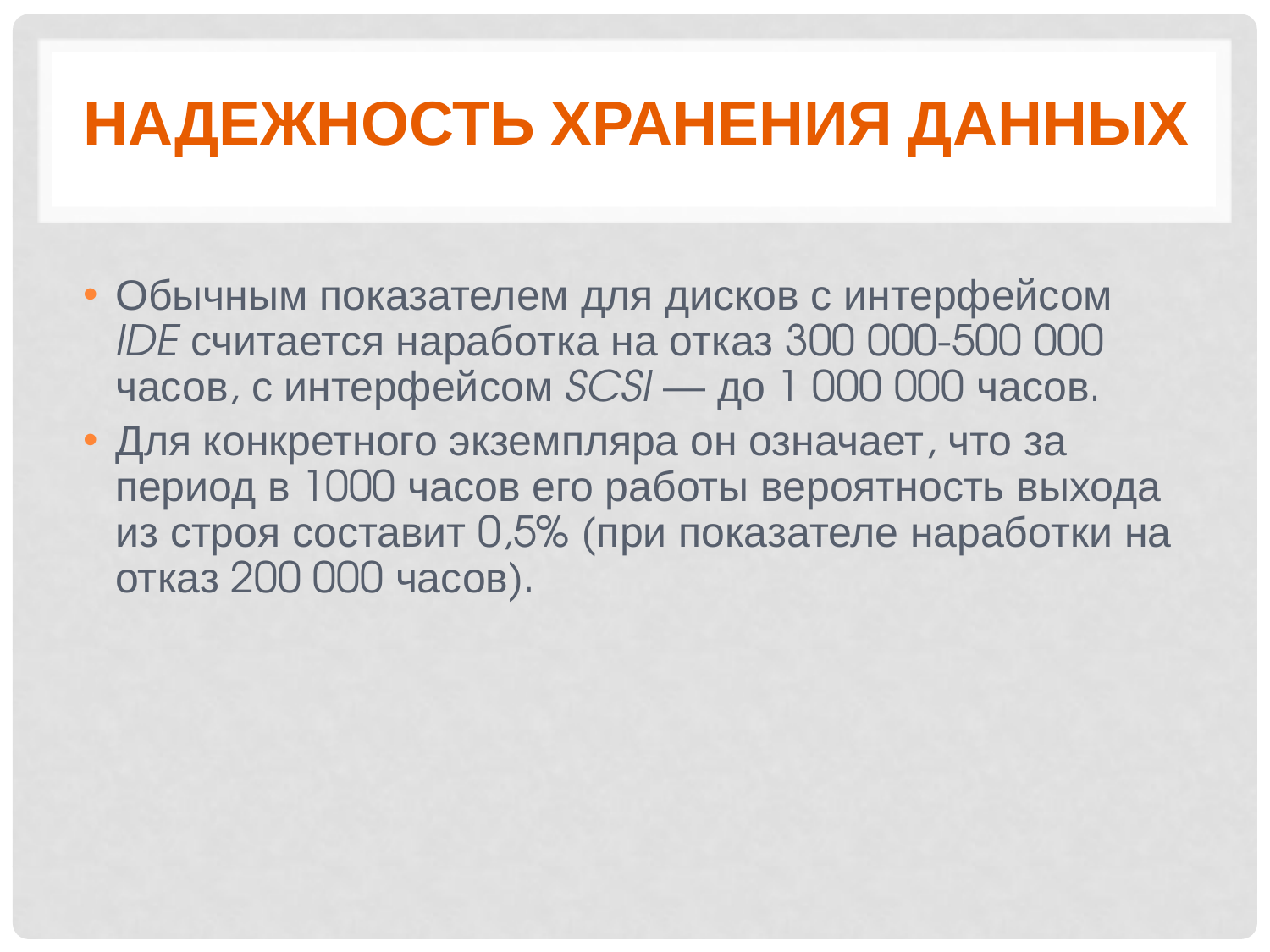

# Надежность хранения данных
Обычным показателем для дисков с интерфейсом IDE считается наработка на отказ 300 000-500 000 часов, с интерфейсом SCSI — до 1 000 000 часов.
Для конкретного экземпляра он означает, что за период в 1000 часов его работы вероятность выхода из строя составит 0,5% (при показателе наработки на отказ 200 000 часов).